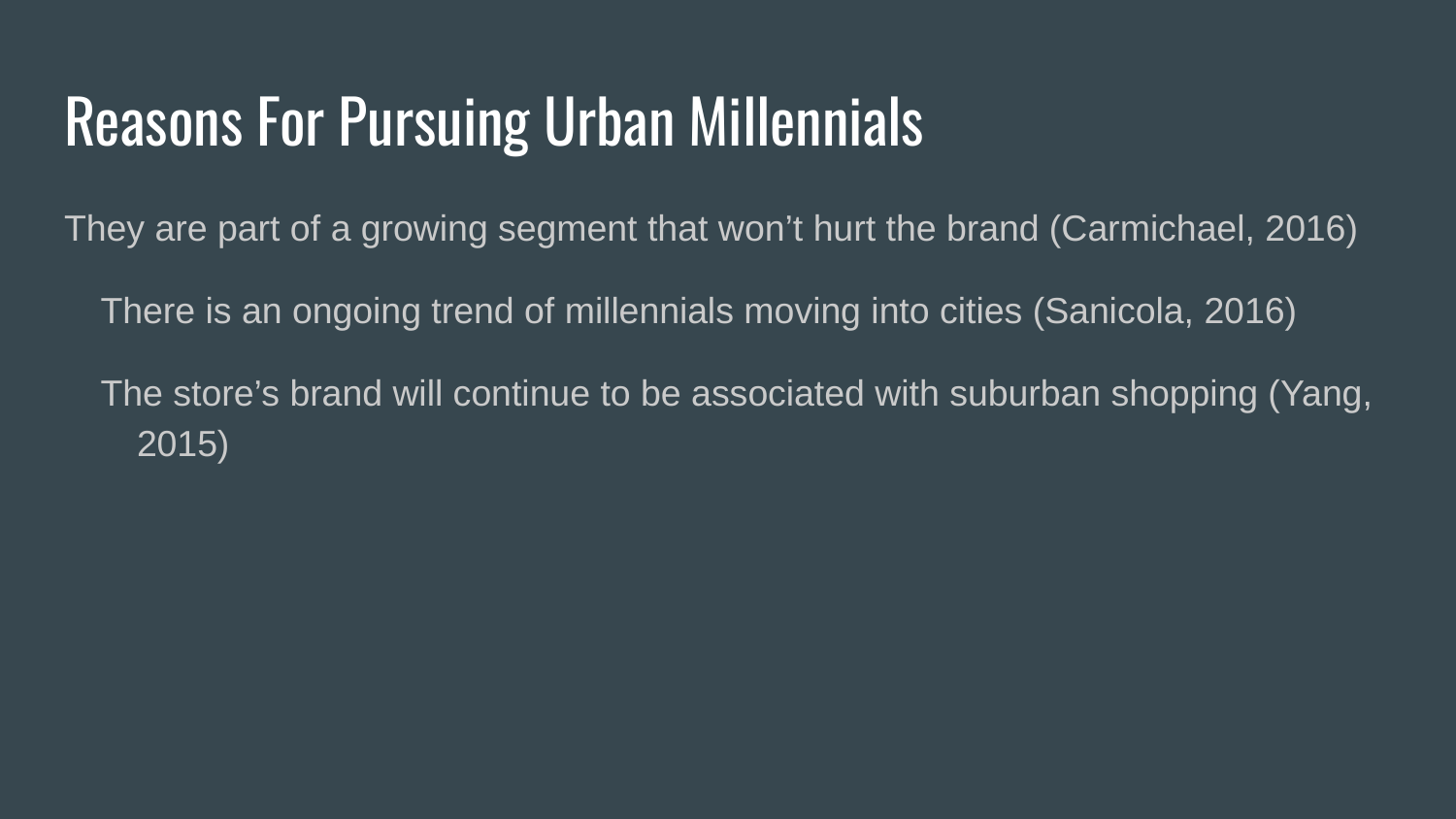

# Reasons For Pursuing Urban Millennials
They are part of a growing segment that won’t hurt the brand (Carmichael, 2016)
There is an ongoing trend of millennials moving into cities (Sanicola, 2016)
The store’s brand will continue to be associated with suburban shopping (Yang, 2015)